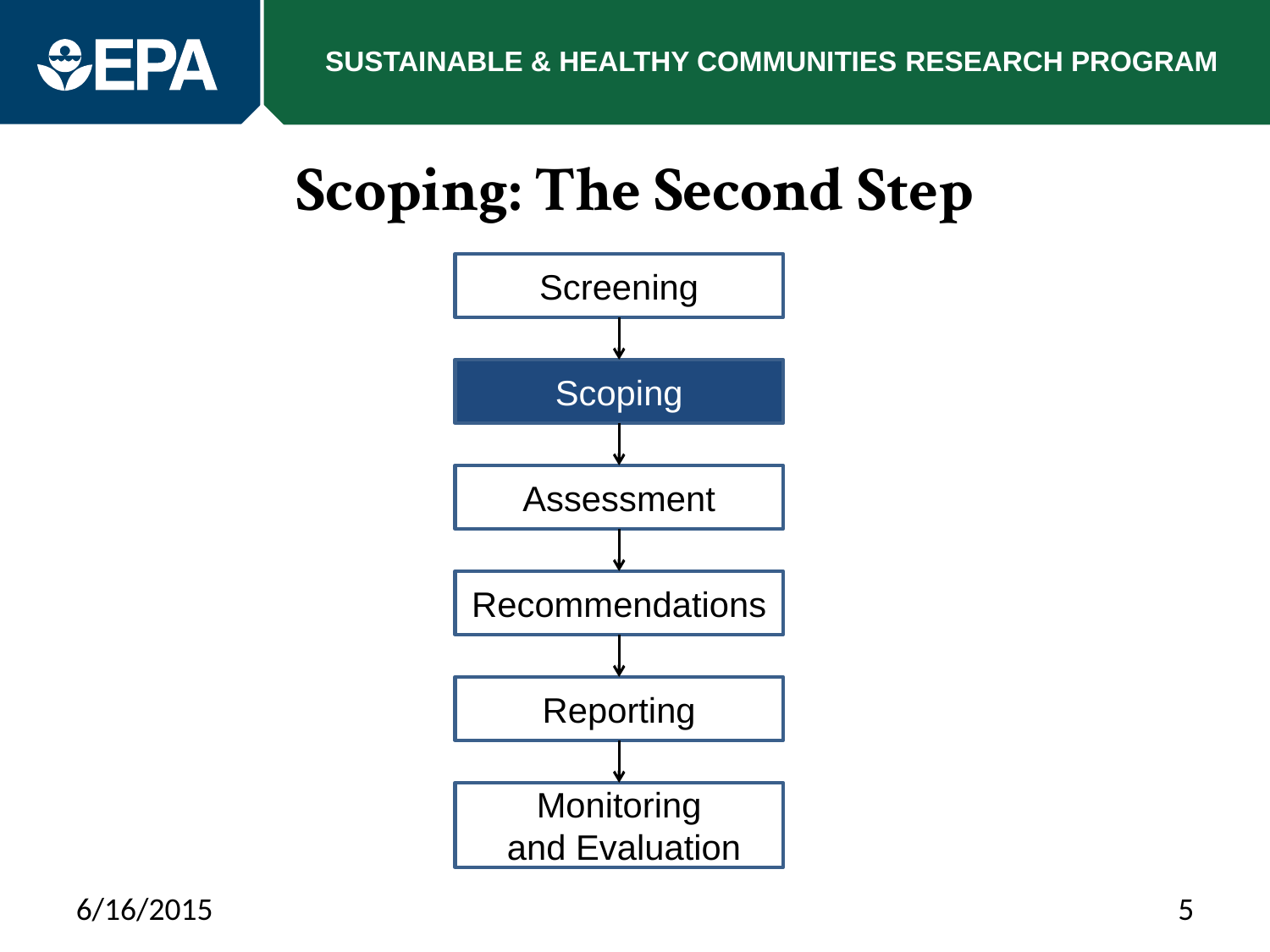

Scoping: The Second Step
Screening
Scoping
Assessment
Recommendations
Reporting
Monitoring
 and Evaluation
6/16/2015
5